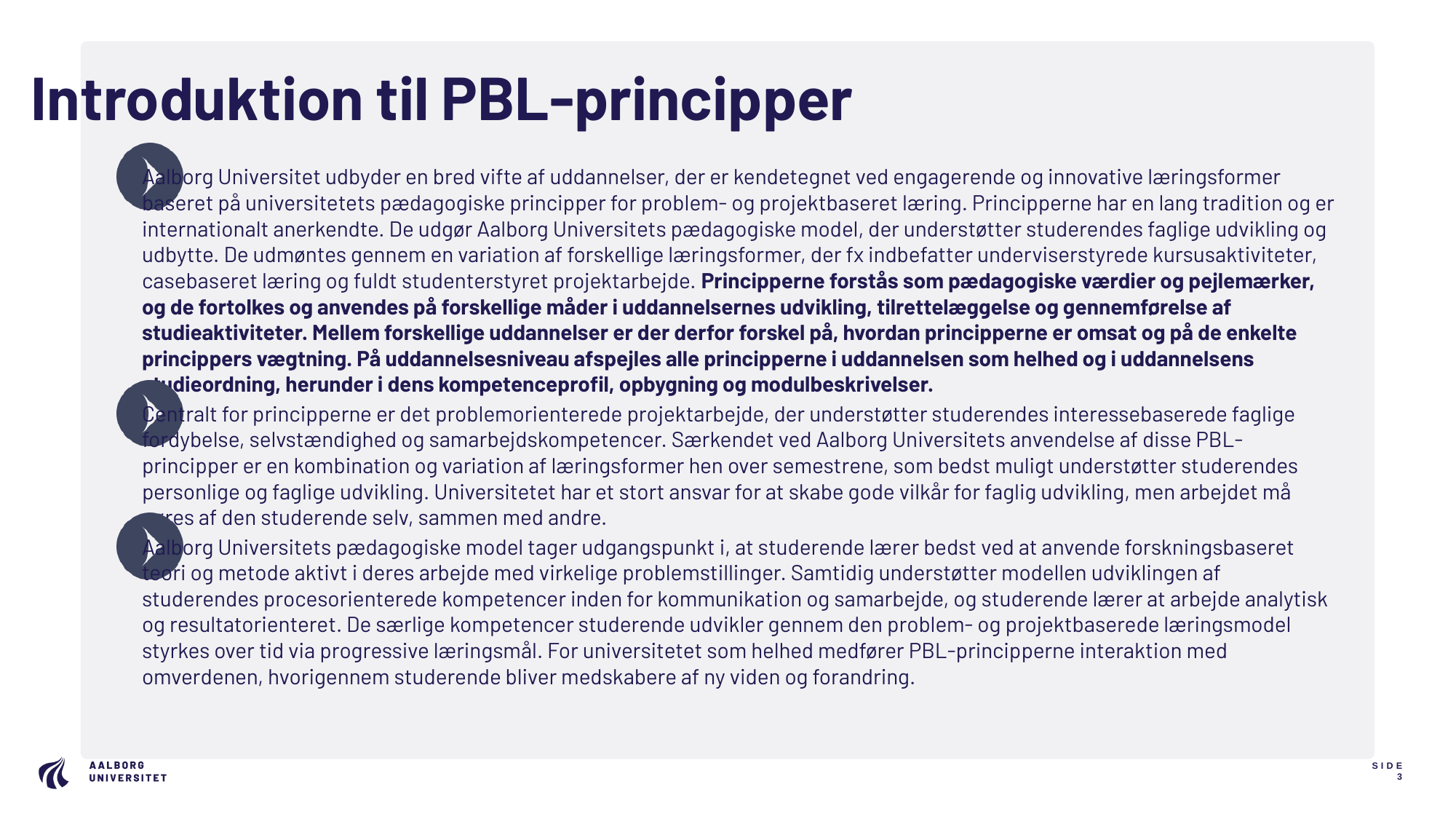

Aalborg Universitet udbyder en bred vifte af uddannelser, der er kendetegnet ved engagerende og innovative læringsformer baseret på universitetets pædagogiske principper for problem- og projektbaseret læring. Principperne har en lang tradition og er internationalt anerkendte. De udgør Aalborg Universitets pædagogiske model, der understøtter studerendes faglige udvikling og udbytte. De udmøntes gennem en variation af forskellige læringsformer, der fx indbefatter underviserstyrede kursusaktiviteter, casebaseret læring og fuldt studenterstyret projektarbejde. Principperne forstås som pædagogiske værdier og pejlemærker, og de fortolkes og anvendes på forskellige måder i uddannelsernes udvikling, tilrettelæggelse og gennemførelse af studieaktiviteter. Mellem forskellige uddannelser er der derfor forskel på, hvordan principperne er omsat og på de enkelte princippers vægtning. På uddannelsesniveau afspejles alle principperne i uddannelsen som helhed og i uddannelsens studieordning, herunder i dens kompetenceprofil, opbygning og modulbeskrivelser.
Centralt for principperne er det problemorienterede projektarbejde, der understøtter studerendes interessebaserede faglige fordybelse, selvstændighed og samarbejdskompetencer. Særkendet ved Aalborg Universitets anvendelse af disse PBL-principper er en kombination og variation af læringsformer hen over semestrene, som bedst muligt understøtter studerendes personlige og faglige udvikling. Universitetet har et stort ansvar for at skabe gode vilkår for faglig udvikling, men arbejdet må gøres af den studerende selv, sammen med andre.
Aalborg Universitets pædagogiske model tager udgangspunkt i, at studerende lærer bedst ved at anvende forskningsbaseret teori og metode aktivt i deres arbejde med virkelige problemstillinger. Samtidig understøtter modellen udviklingen af studerendes procesorienterede kompetencer inden for kommunikation og samarbejde, og studerende lærer at arbejde analytisk og resultatorienteret. De særlige kompetencer studerende udvikler gennem den problem- og projektbaserede læringsmodel styrkes over tid via progressive læringsmål. For universitetet som helhed medfører PBL-principperne interaktion med omverdenen, hvorigennem studerende bliver medskabere af ny viden og forandring.
Introduktion til PBL-principper